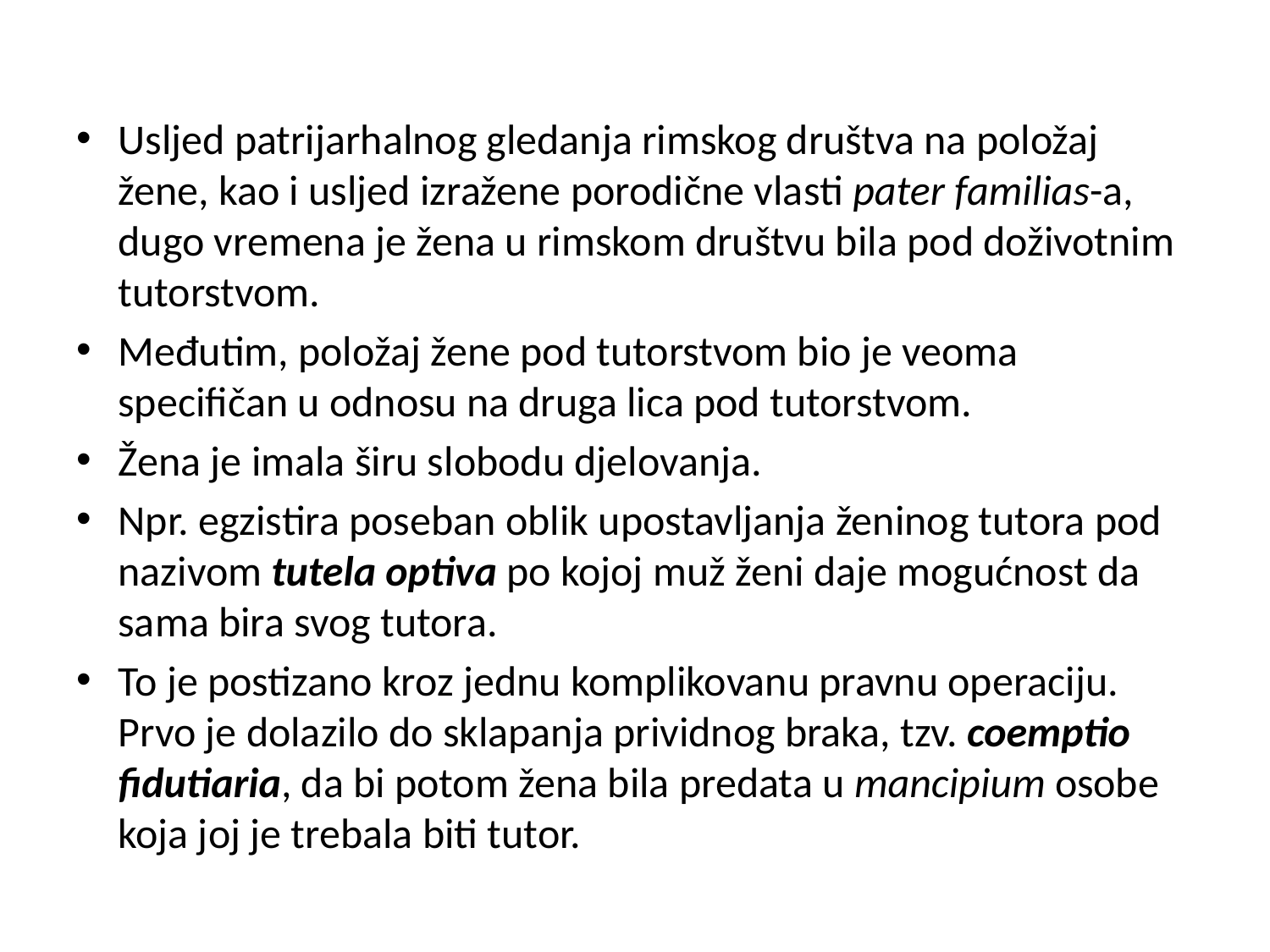

Usljed patrijarhalnog gledanja rimskog društva na položaj žene, kao i usljed izražene porodične vlasti pater familias-a, dugo vremena je žena u rimskom društvu bila pod doživotnim tutorstvom.
Međutim, položaj žene pod tutorstvom bio je veoma specifičan u odnosu na druga lica pod tutorstvom.
Žena je imala širu slobodu djelovanja.
Npr. egzistira poseban oblik upostavljanja ženinog tutora pod nazivom tutela optiva po kojoj muž ženi daje mogućnost da sama bira svog tutora.
To je postizano kroz jednu komplikovanu pravnu operaciju. Prvo je dolazilo do sklapanja prividnog braka, tzv. coemptio fidutiaria, da bi potom žena bila predata u mancipium osobe koja joj je trebala biti tutor.